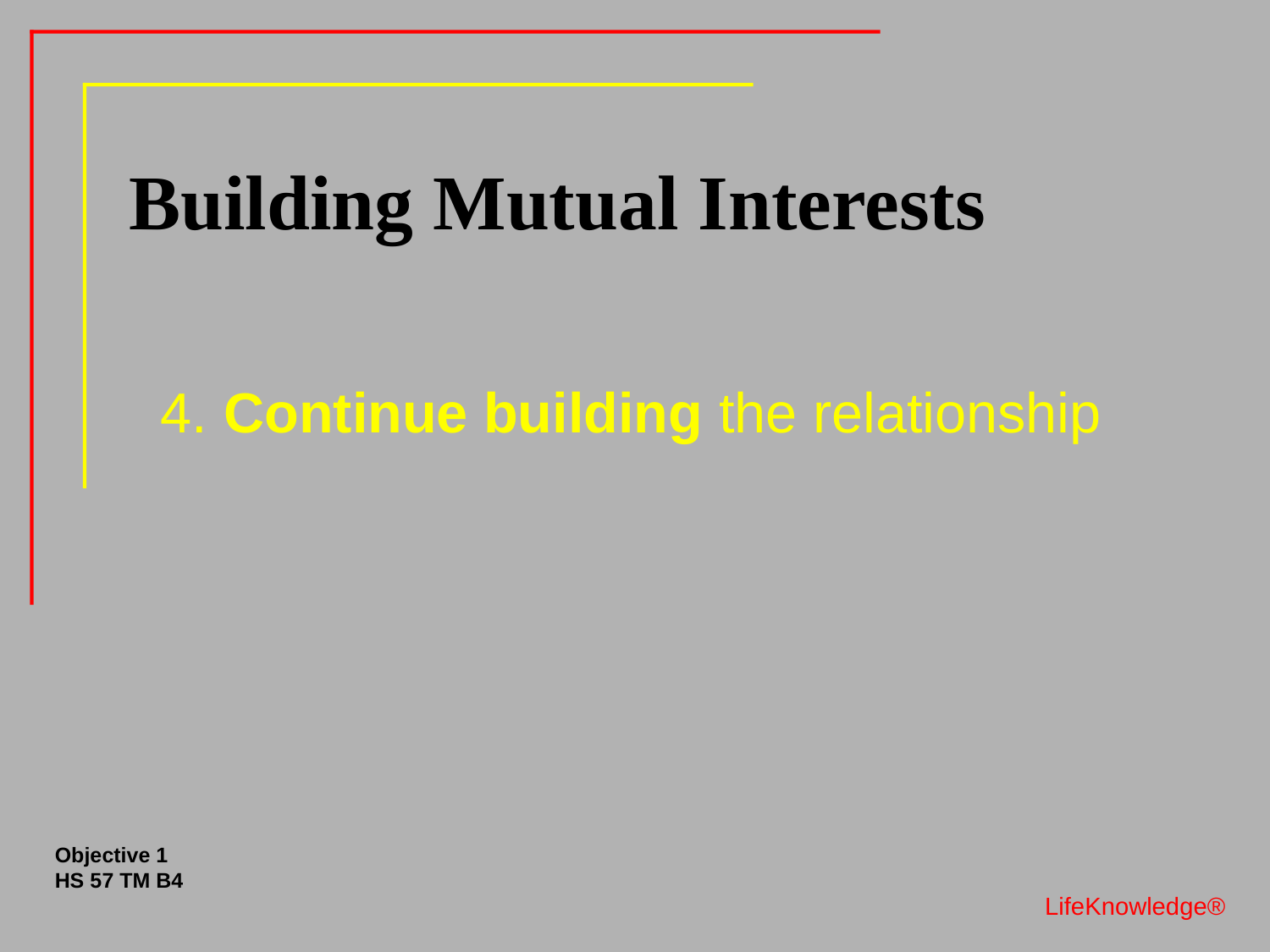

# Building Mutual Interests
4. Continue building the relationship

Objective 1
HS 57 TM B4
LifeKnowledge®